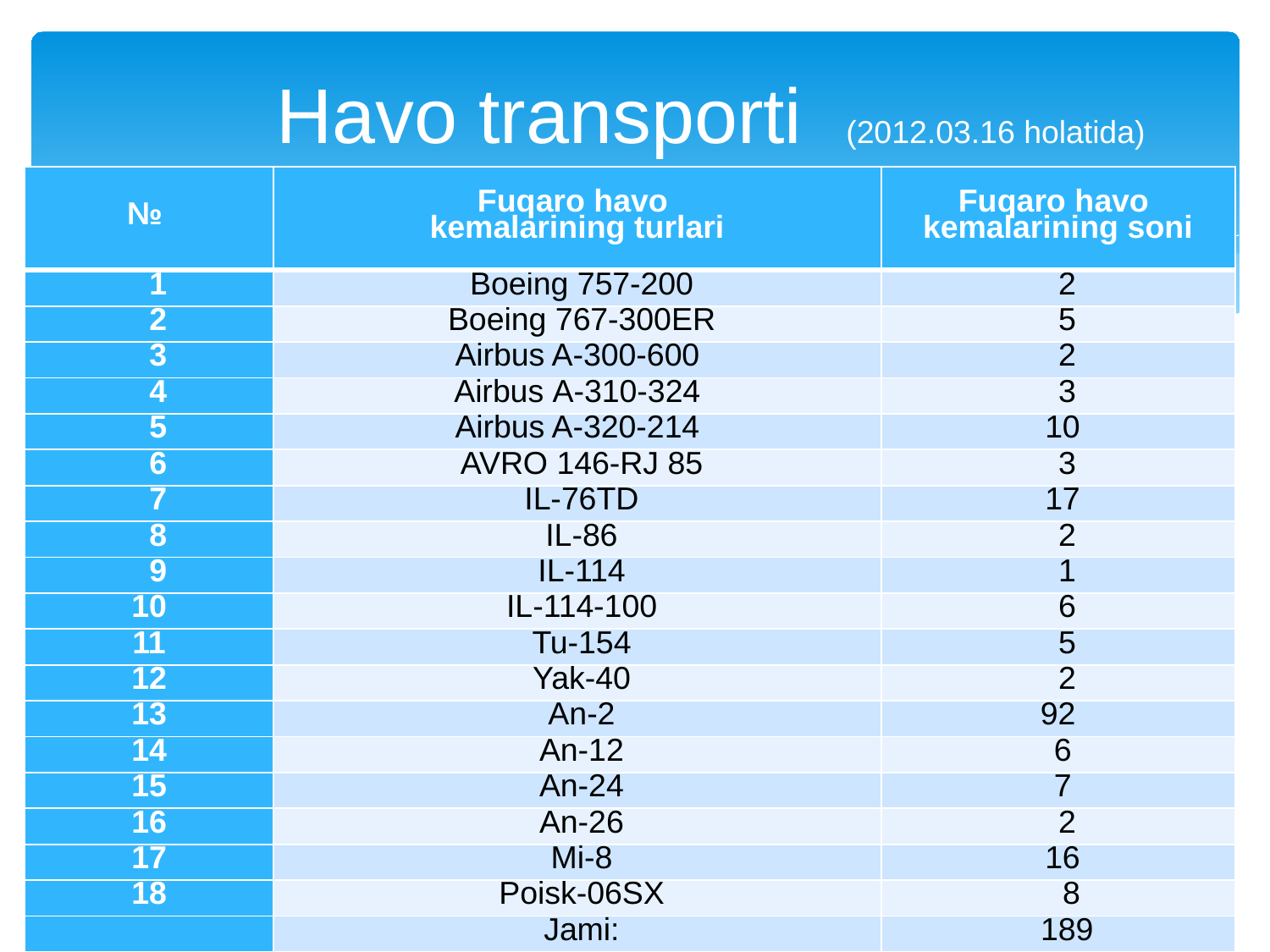

# Havo transporti  (2012.03.16 holatida)
| № | Fuqaro havo kemalarining turlari | Fuqaro havo kemalarining soni |
| --- | --- | --- |
| 1 | Boeing 757-200 | 2 |
| 2 | Boeing 767-300ER | 5 |
| 3 | Airbus A-300-600 | 2 |
| 4 | Airbus A-310-324 | 3 |
| 5 | Airbus A-320-214 | 10 |
| 6 | AVRO 146-RJ 85 | 3 |
| 7 | IL-76TD | 17 |
| 8 | IL-86 | 2 |
| 9 | IL-114 | 1 |
| 10 | IL-114-100 | 6 |
| 11 | Tu-154 | 5 |
| 12 | Yak-40 | 2 |
| 13 | An-2 | 92 |
| 14 | An-12 | 6 |
| 15 | An-24 | 7 |
| 16 | An-26 | 2 |
| 17 | Mi-8 | 16 |
| 18 | Poisk-06SX | 8 |
|  | Jami: | 189 |